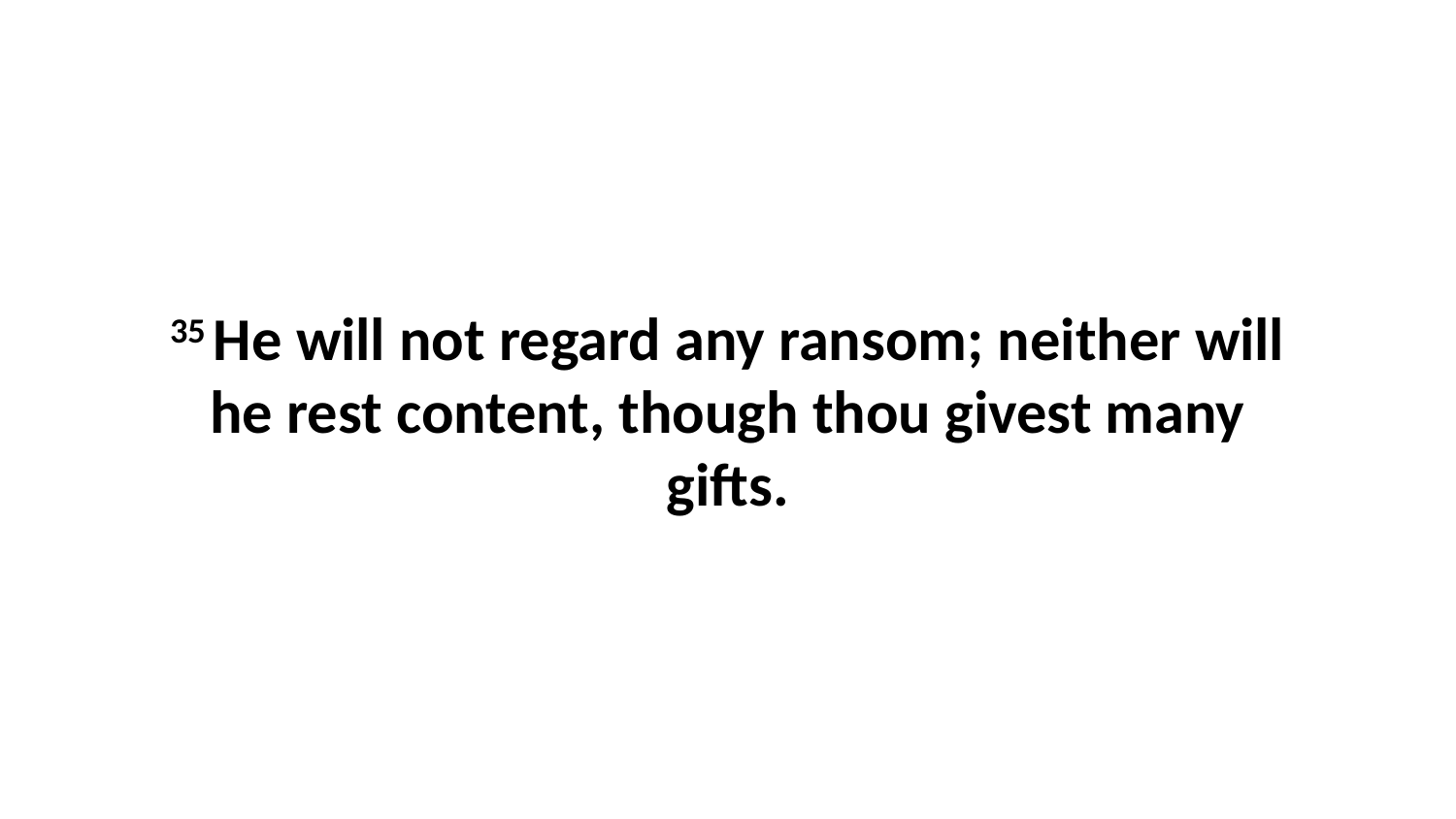

35 He will not regard any ransom; neither will he rest content, though thou givest many gifts.